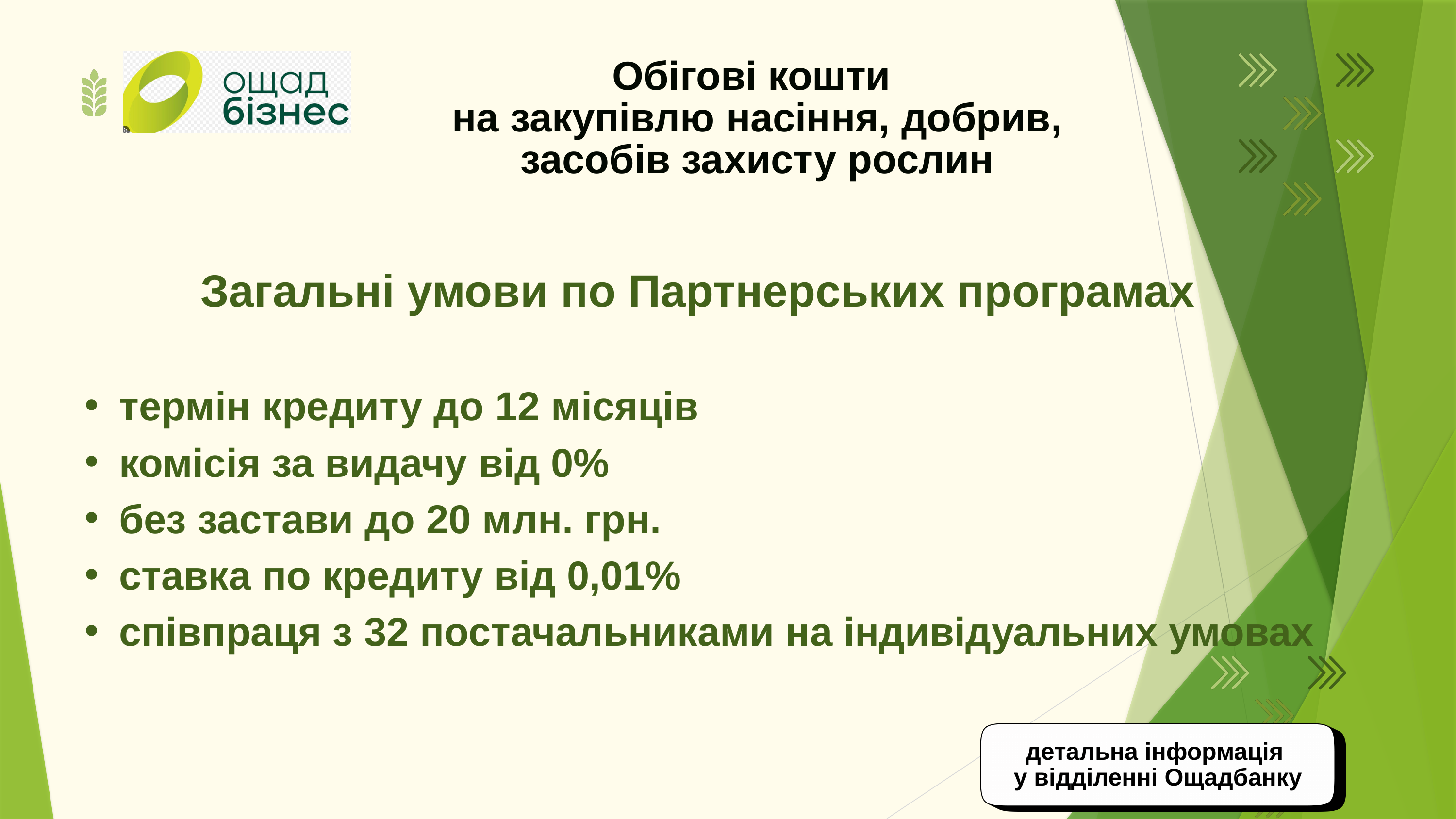

Обігові кошти
на закупівлю насіння, добрив, засобів захисту рослин

Загальні умови по Партнерських програмах

термін кредиту до 12 місяців
комісія за видачу від 0%
без застави до 20 млн. грн.
ставка по кредиту від 0,01%
співпраця з 32 постачальниками на індивідуальних умовах

детальна інформація
у відділенні Ощадбанку